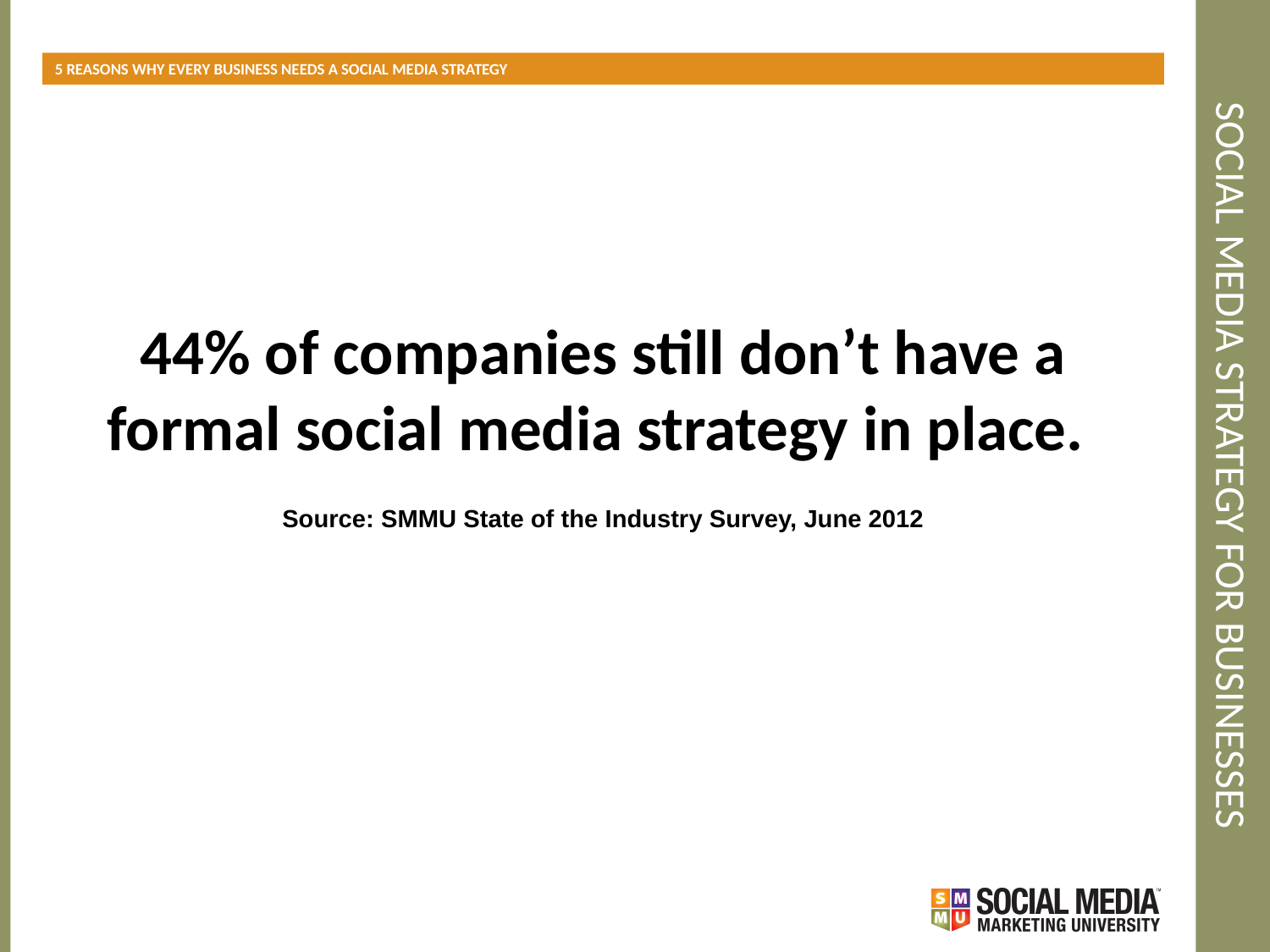

5 REASONS WHY EVERY BUSINESS NEEDS A SOCIAL MEDIA STRATEGY
# SOCIAL MEDIA STRATEGY FOR BUSINESSES

44% of companies still don’t have a formal social media strategy in place.

Source: SMMU State of the Industry Survey, June 2012